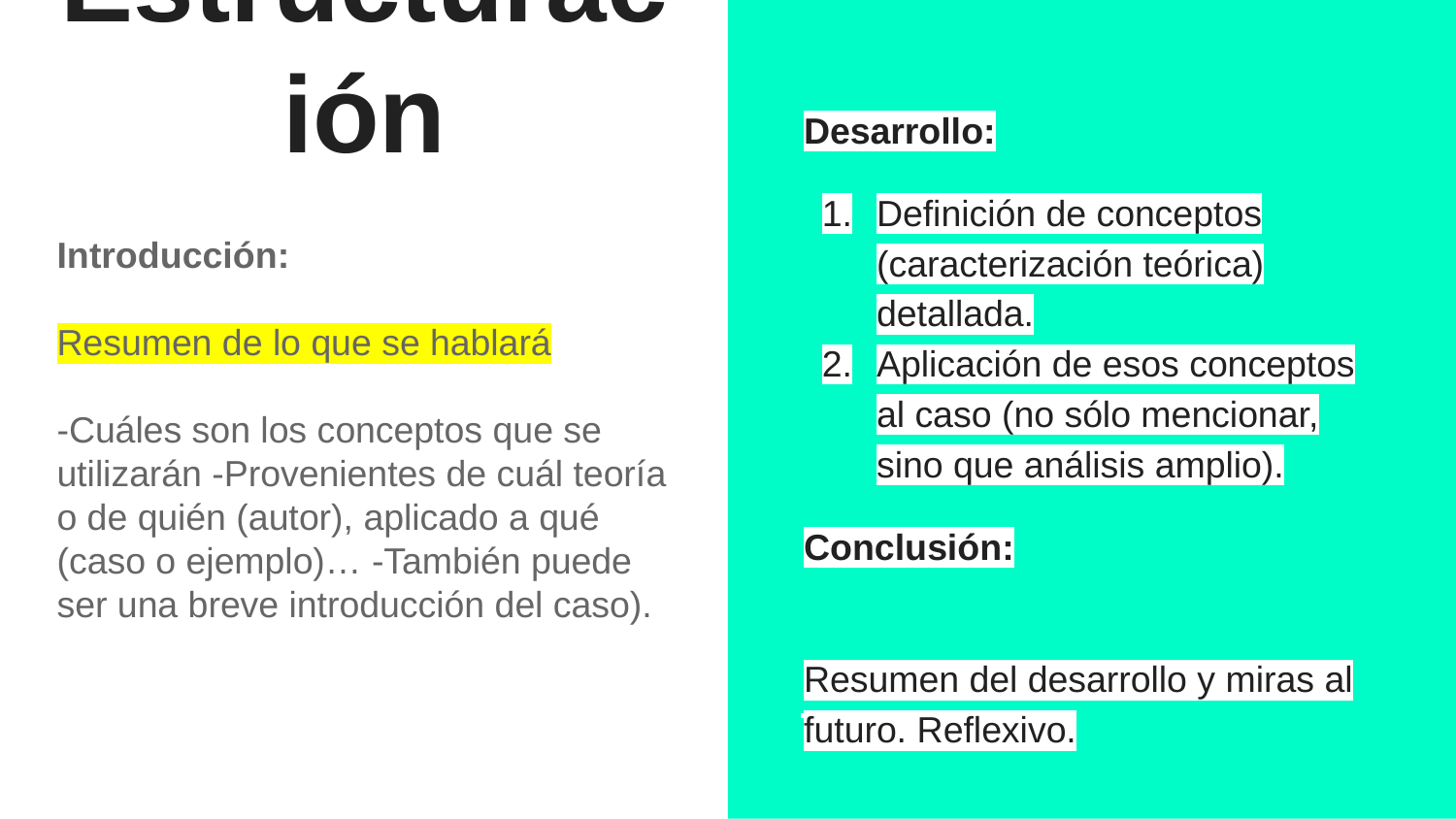

# Estructuración
Desarrollo:
Definición de conceptos (caracterización teórica) detallada.
Aplicación de esos conceptos al caso (no sólo mencionar, sino que análisis amplio).
Conclusión:
Resumen del desarrollo y miras al futuro. Reflexivo.
Introducción:

Resumen de lo que se hablará

-Cuáles son los conceptos que se utilizarán -Provenientes de cuál teoría o de quién (autor), aplicado a qué (caso o ejemplo)… -También puede ser una breve introducción del caso).